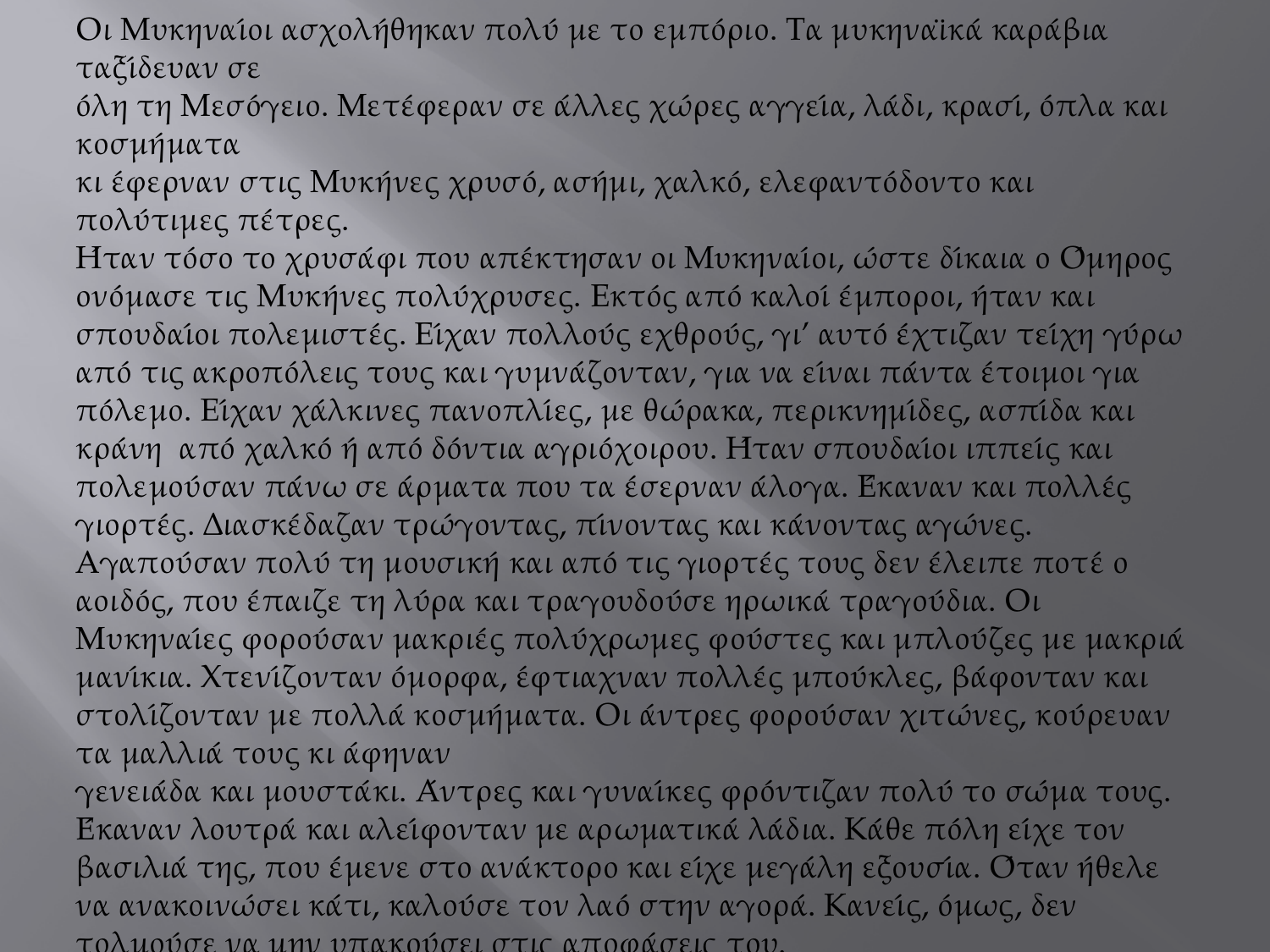

# Οι Μυκηναίοι ασχολήθηκαν πολύ με το εμπόριο. Τα μυκηναϊκά καράβια ταξίδευαν σε όλη τη Μεσόγειο. Μετέφεραν σε άλλες χώρες αγγεία, λάδι, κρασί, όπλα και κοσμήματα κι έφερναν στις Μυκήνες χρυσό, ασήμι, χαλκό, ελεφαντόδοντο και πολύτιμες πέτρες. Ήταν τόσο το χρυσάφι που απέκτησαν οι Μυκηναίοι, ώστε δίκαια ο Όμηρος ονόμασε τις Μυκήνες πολύχρυσες. Εκτός από καλοί έμποροι, ήταν και σπουδαίοι πολεμιστές. Είχαν πολλούς εχθρούς, γι’ αυτό έχτιζαν τείχη γύρω από τις ακροπόλεις τους και γυμνάζονταν, για να είναι πάντα έτοιμοι για πόλεμο. Είχαν χάλκινες πανοπλίες, με θώρακα, περικνημίδες, ασπίδα και κράνη  από χαλκό ή από δόντια αγριόχοιρου. Ήταν σπουδαίοι ιππείς και πολεμούσαν πάνω σε άρματα που τα έσερναν άλογα. Έκαναν και πολλές γιορτές. Διασκέδαζαν τρώγοντας, πίνοντας και κάνοντας αγώνες. Αγαπούσαν πολύ τη μουσική και από τις γιορτές τους δεν έλειπε ποτέ ο αοιδός, που έπαιζε τη λύρα και τραγουδούσε ηρωικά τραγούδια. Οι Μυκηναίες φορούσαν μακριές πολύχρωμες φούστες και μπλούζες με μακριά μανίκια. Χτενίζονταν όμορφα, έφτιαχναν πολλές μπούκλες, βάφονταν και στολίζονταν με πολλά κοσμήματα. Οι άντρες φορούσαν χιτώνες, κούρευαν τα μαλλιά τους κι άφηναν γενειάδα και μουστάκι. Άντρες και γυναίκες φρόντιζαν πολύ το σώμα τους. Έκαναν λουτρά και αλείφονταν με αρωματικά λάδια. Κάθε πόλη είχε τον βασιλιά της, που έμενε στο ανάκτορο και είχε μεγάλη εξουσία. Όταν ήθελε να ανακοινώσει κάτι, καλούσε τον λαό στην αγορά. Κανείς, όμως, δεν τολμούσε να μην υπακούσει στις αποφάσεις του.